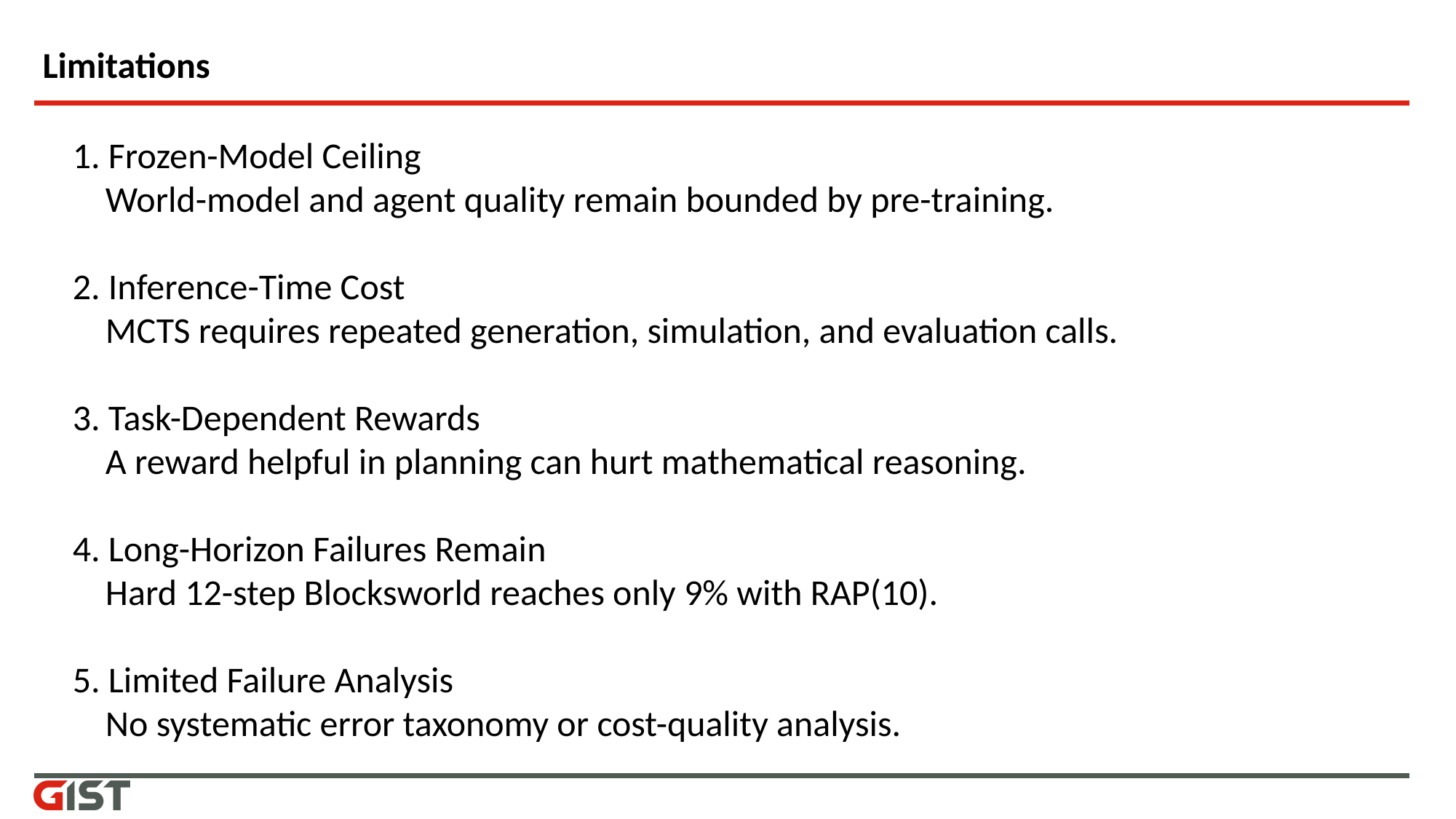

# Limitations
1. Frozen-Model Ceiling
    World-model and agent quality remain bounded by pre-training.

2. Inference-Time Cost
    MCTS requires repeated generation, simulation, and evaluation calls.

3. Task-Dependent Rewards
    A reward helpful in planning can hurt mathematical reasoning.

4. Long-Horizon Failures Remain
    Hard 12-step Blocksworld reaches only 9% with RAP(10).

5. Limited Failure Analysis
    No systematic error taxonomy or cost-quality analysis.